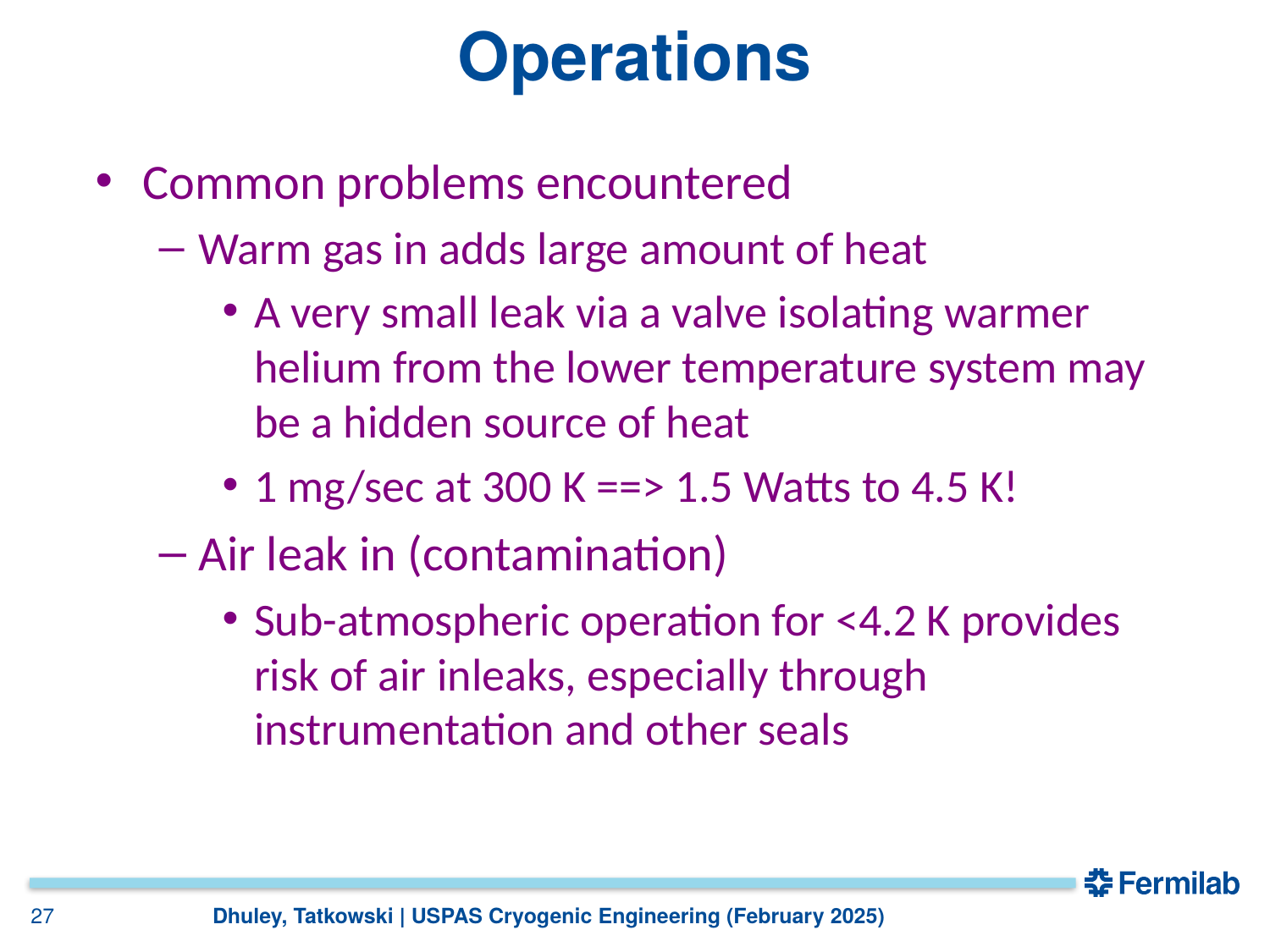

# Operations
Common problems encountered
Warm gas in adds large amount of heat
A very small leak via a valve isolating warmer helium from the lower temperature system may be a hidden source of heat
1 mg/sec at 300 K ==> 1.5 Watts to 4.5 K!
Air leak in (contamination)
Sub-atmospheric operation for <4.2 K provides risk of air inleaks, especially through instrumentation and other seals
27
Dhuley, Tatkowski | USPAS Cryogenic Engineering (February 2025)